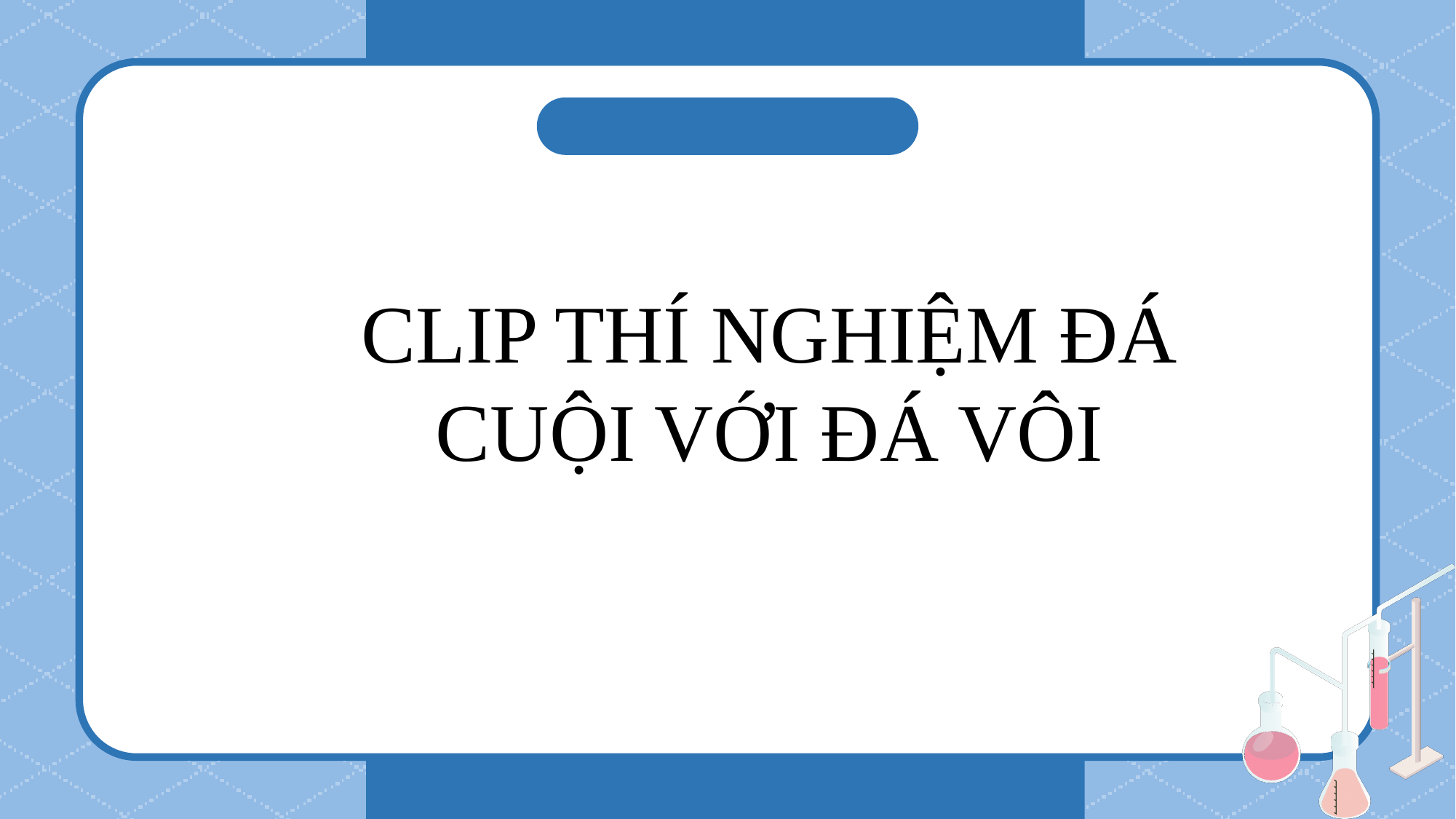

CLIP THÍ NGHIỆM ĐÁ CUỘI VỚI ĐÁ VÔI